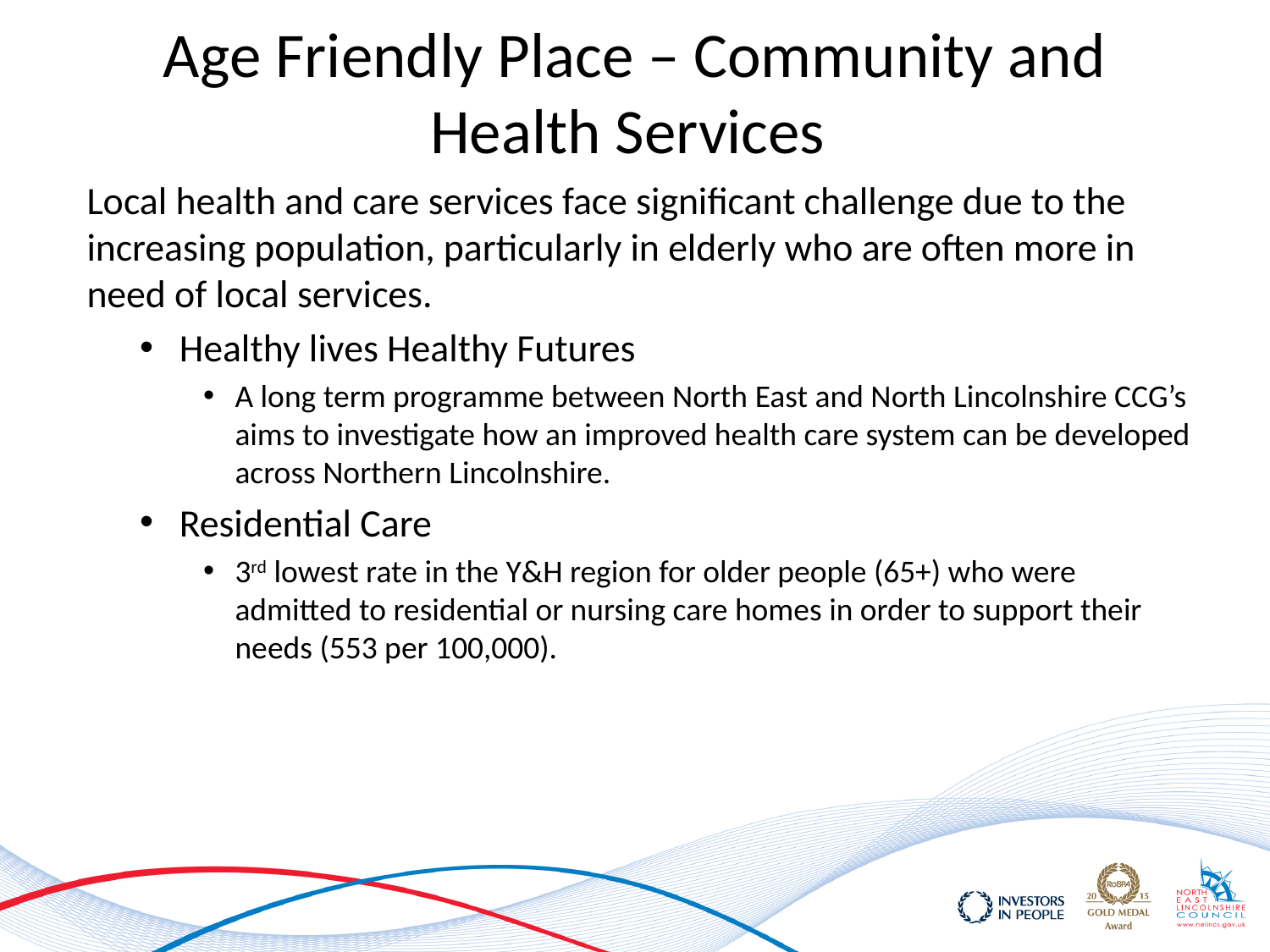

# Age Friendly Place – Community and Health Services
Local health and care services face significant challenge due to the increasing population, particularly in elderly who are often more in need of local services.
Healthy lives Healthy Futures
A long term programme between North East and North Lincolnshire CCG’s aims to investigate how an improved health care system can be developed across Northern Lincolnshire.
Residential Care
3rd lowest rate in the Y&H region for older people (65+) who were admitted to residential or nursing care homes in order to support their needs (553 per 100,000).